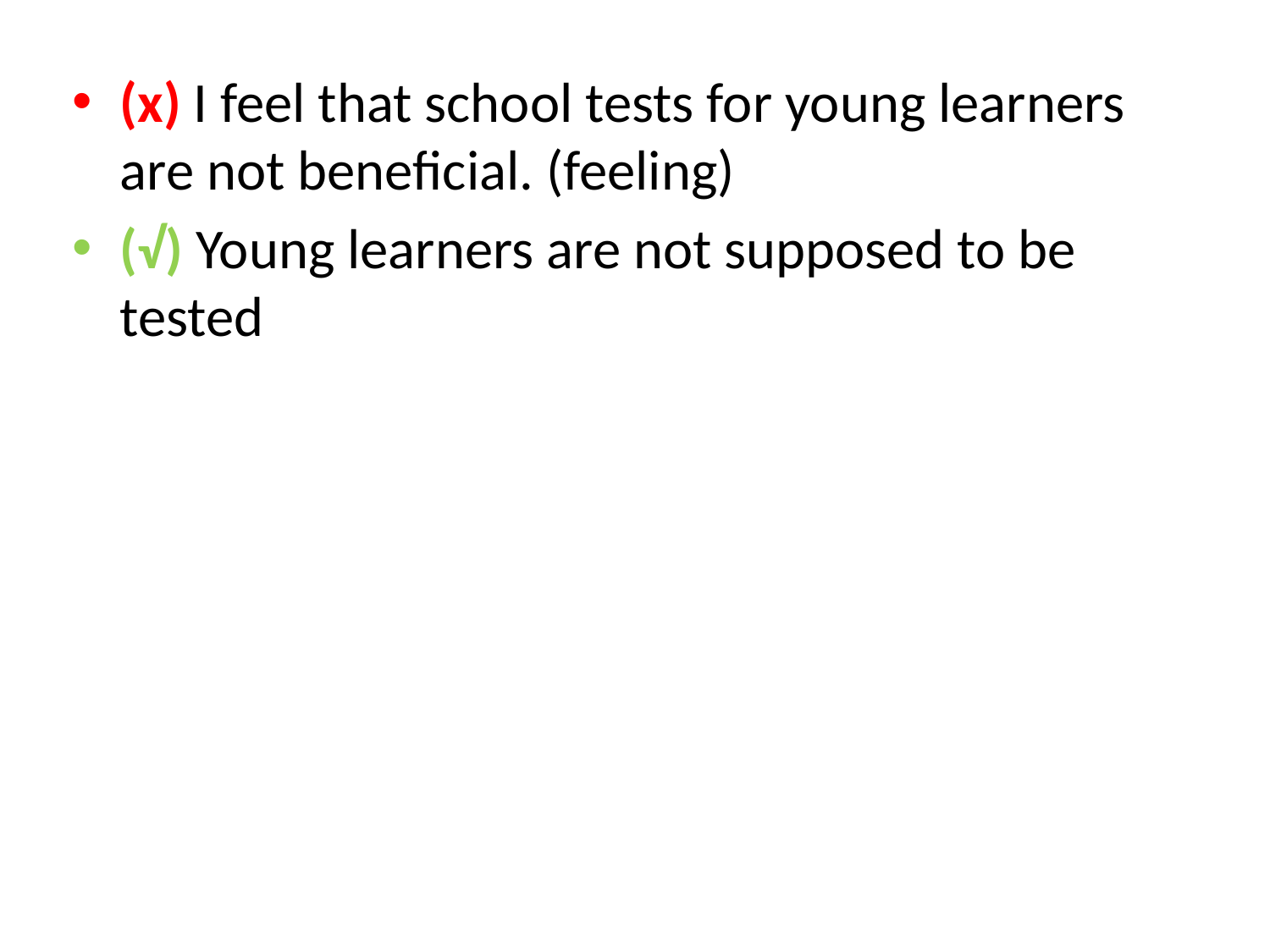

(x) I feel that school tests for young learners are not beneficial. (feeling)
(√) Young learners are not supposed to be tested